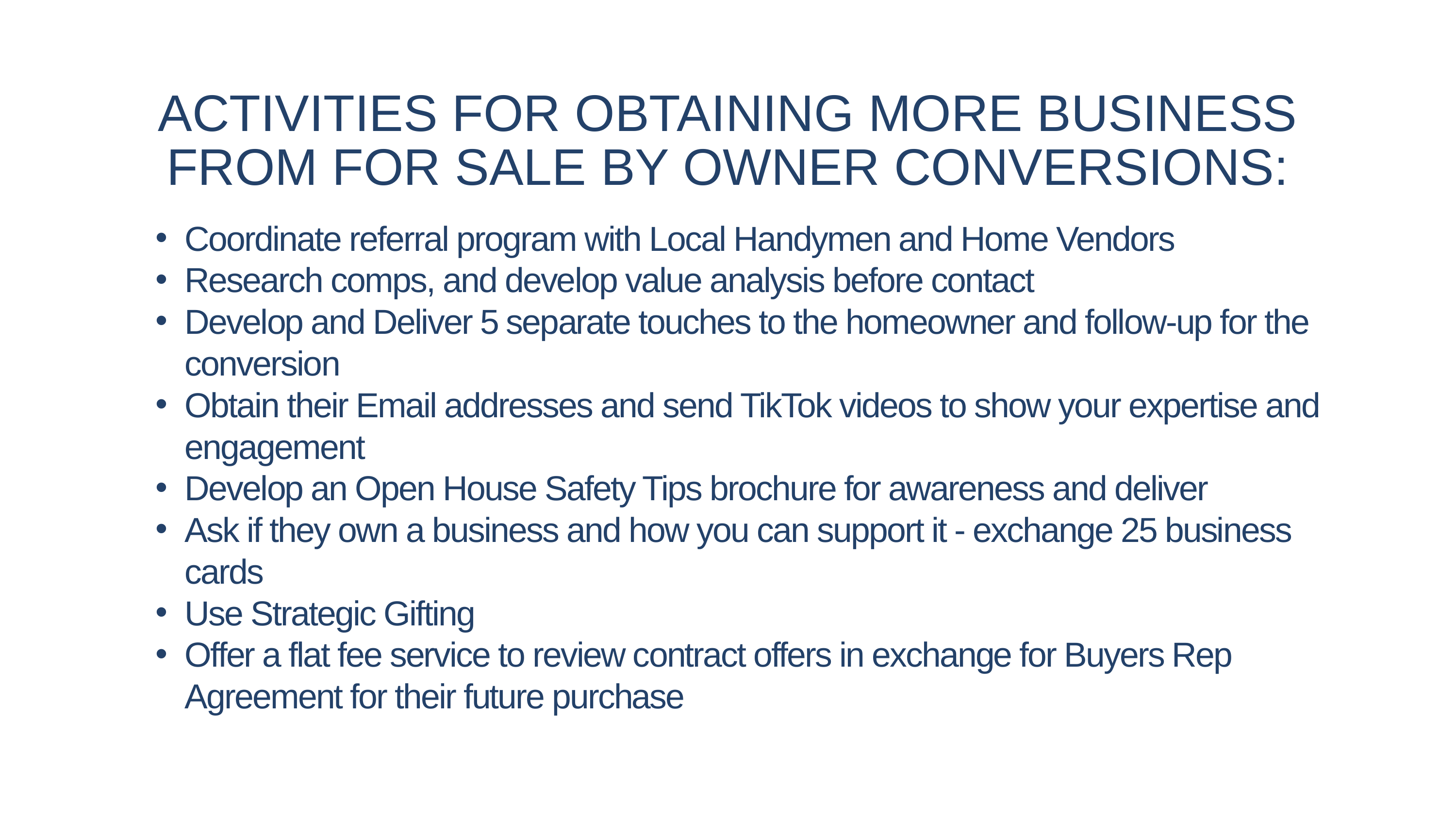

ACTIVITIES FOR OBTAINING MORE BUSINESS FROM FOR SALE BY OWNER CONVERSIONS:
Coordinate referral program with Local Handymen and Home Vendors
Research comps, and develop value analysis before contact
Develop and Deliver 5 separate touches to the homeowner and follow-up for the conversion
Obtain their Email addresses and send TikTok videos to show your expertise and engagement
Develop an Open House Safety Tips brochure for awareness and deliver
Ask if they own a business and how you can support it - exchange 25 business cards
Use Strategic Gifting
Offer a flat fee service to review contract offers in exchange for Buyers Rep Agreement for their future purchase